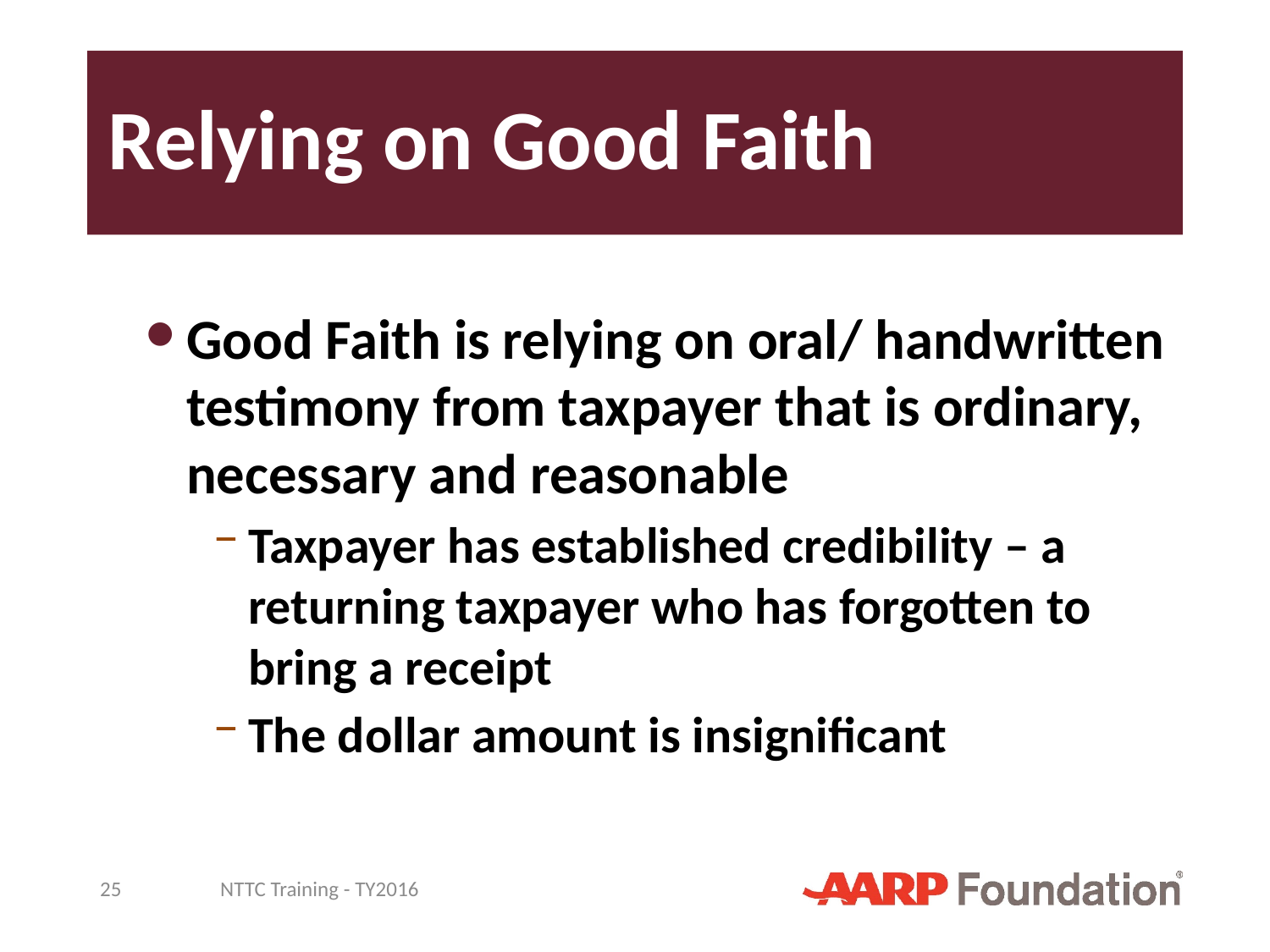

# Relying on Good Faith
Good Faith is relying on oral/ handwritten testimony from taxpayer that is ordinary, necessary and reasonable
Taxpayer has established credibility – a returning taxpayer who has forgotten to bring a receipt
The dollar amount is insignificant
25
NTTC Training - TY2016